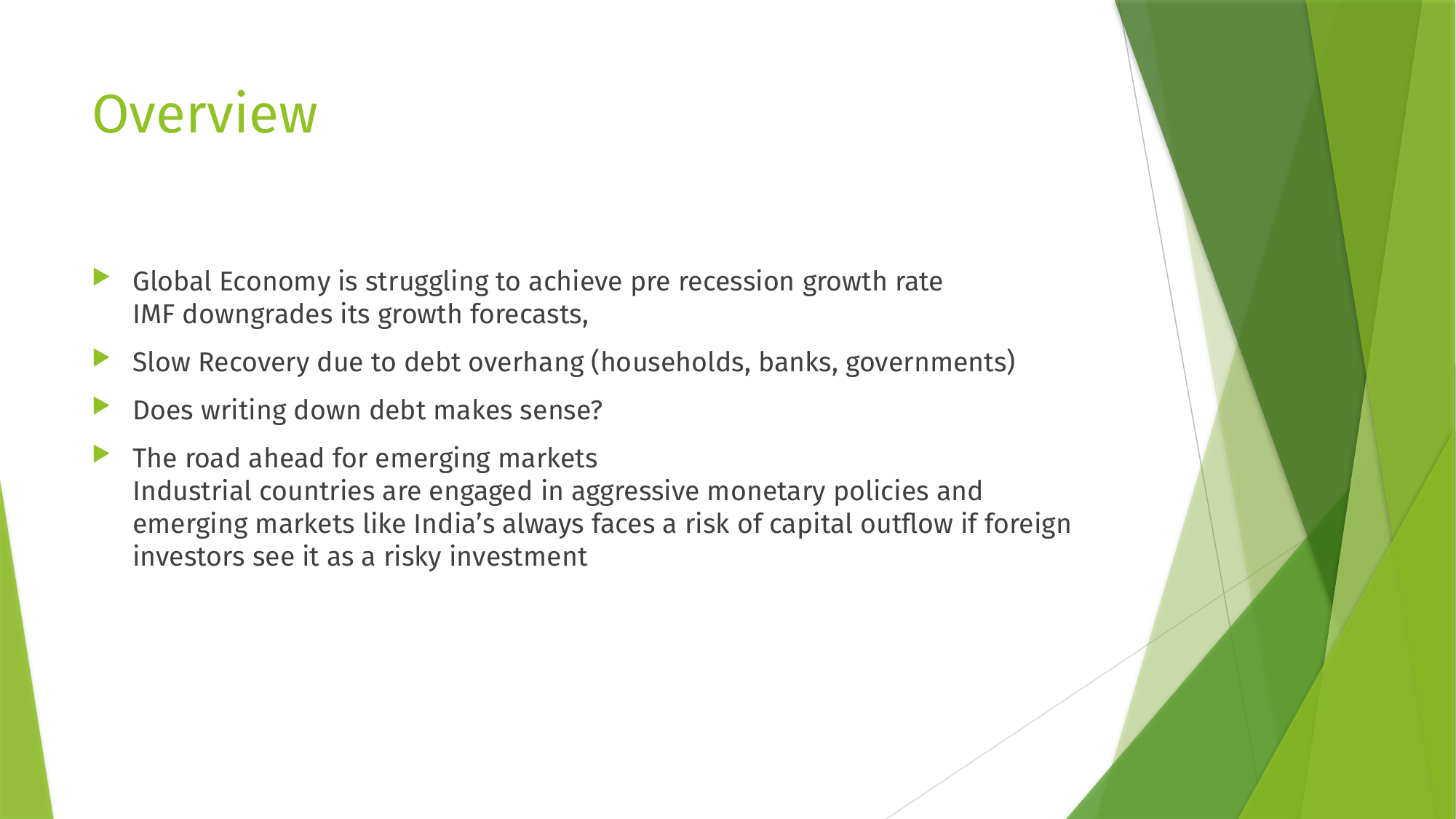

# Overview
Global Economy is struggling to achieve pre recession growth rate
IMF downgrades its growth forecasts,
Slow Recovery due to debt overhang (households, banks, governments)
Does writing down debt makes sense?
The road ahead for emerging markets
Industrial countries are engaged in aggressive monetary policies and emerging markets like India’s always faces a risk of capital outflow if foreign investors see it as a risky investment